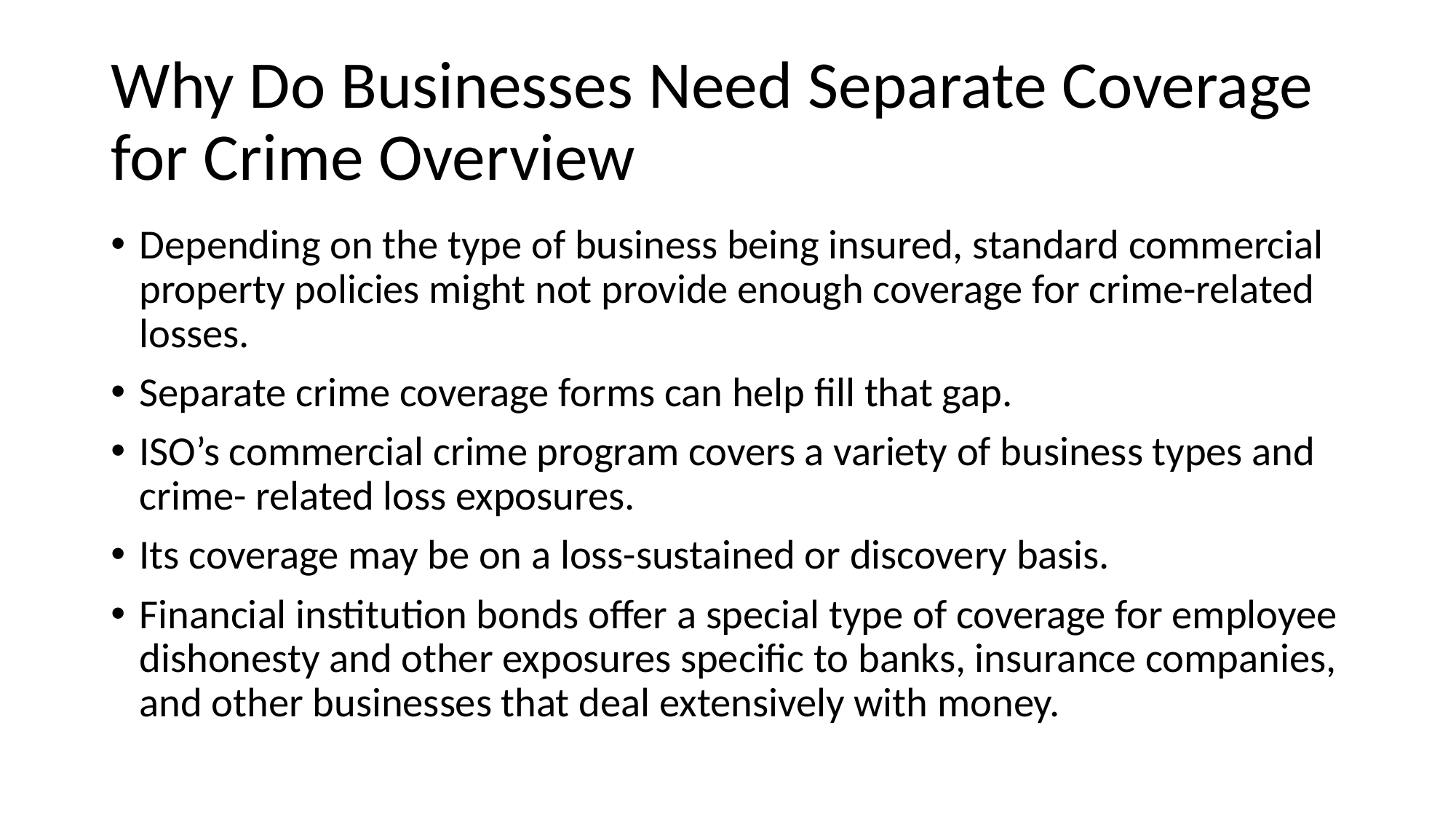

# Why Do Businesses Need Separate Coverage for Crime Overview
Depending on the type of business being insured, standard commercial property policies might not provide enough coverage for crime-related losses.
Separate crime coverage forms can help fill that gap.
ISO’s commercial crime program covers a variety of business types and crime- related loss exposures.
Its coverage may be on a loss-sustained or discovery basis.
Financial institution bonds offer a special type of coverage for employee dishonesty and other exposures specific to banks, insurance companies, and other businesses that deal extensively with money.